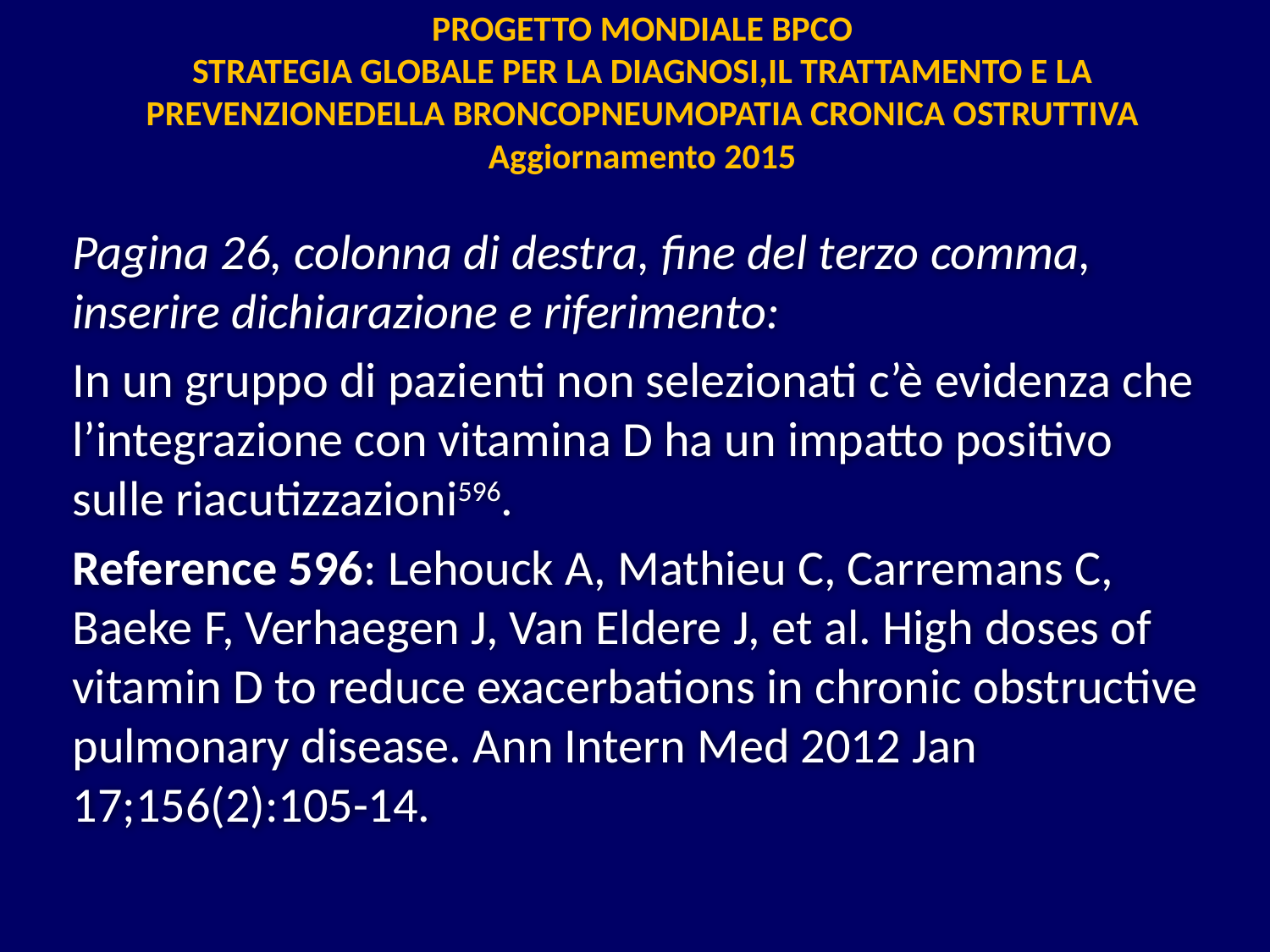

PROGETTO MONDIALE BPCO
STRATEGIA GLOBALE PER LA DIAGNOSI,IL TRATTAMENTO E LA PREVENZIONEDELLA BRONCOPNEUMOPATIA CRONICA OSTRUTTIVA
Aggiornamento 2015
Pagina 26, colonna di destra, fine del terzo comma, inserire dichiarazione e riferimento:
In un gruppo di pazienti non selezionati c’è evidenza che l’integrazione con vitamina D ha un impatto positivo sulle riacutizzazioni596.
Reference 596: Lehouck A, Mathieu C, Carremans C, Baeke F, Verhaegen J, Van Eldere J, et al. High doses of vitamin D to reduce exacerbations in chronic obstructive pulmonary disease. Ann Intern Med 2012 Jan 17;156(2):105-14.